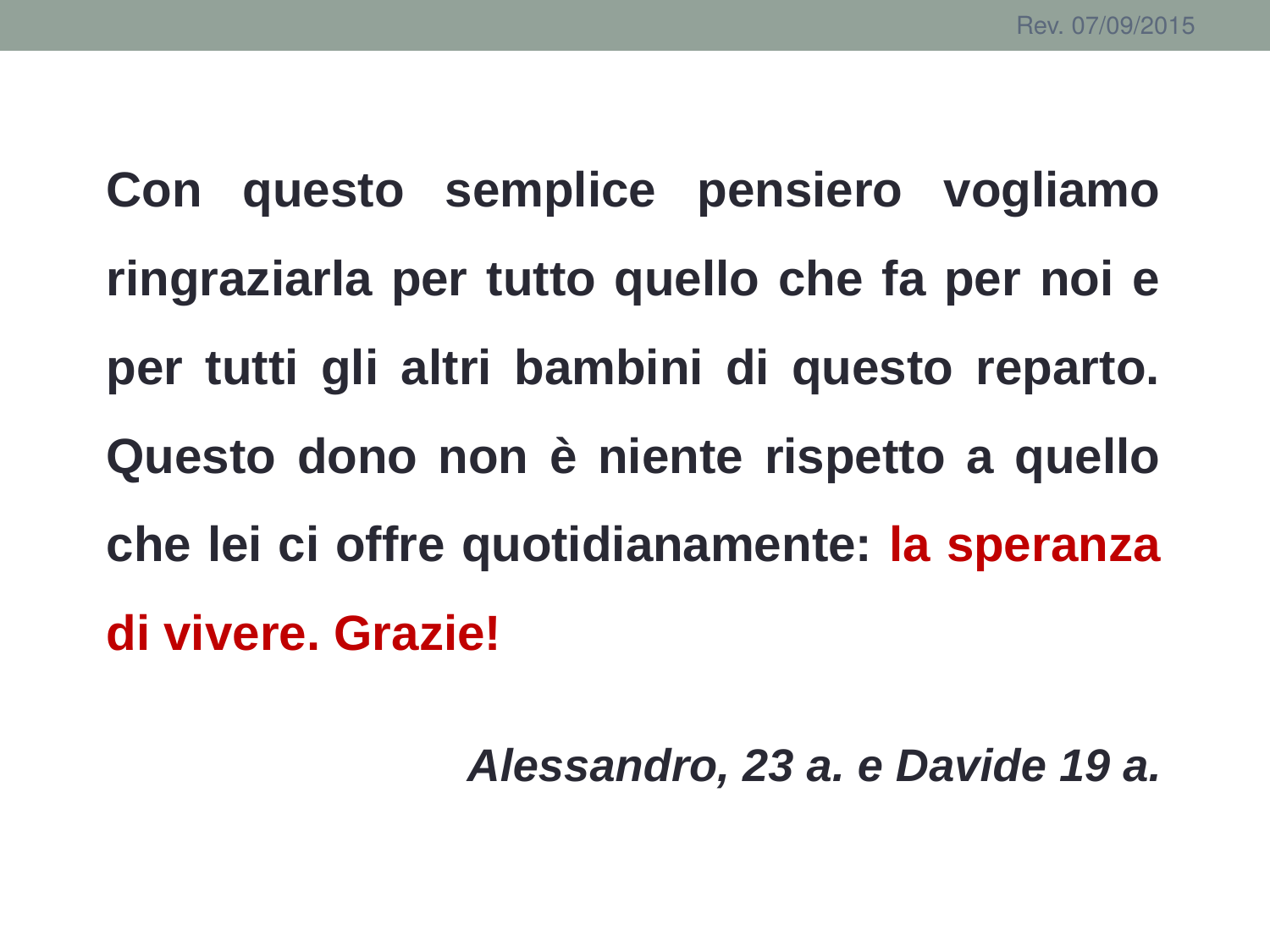

Con questo semplice pensiero vogliamo ringraziarla per tutto quello che fa per noi e per tutti gli altri bambini di questo reparto.
Questo dono non è niente rispetto a quello che lei ci offre quotidianamente: la speranza di vivere. Grazie!
Alessandro, 23 a. e Davide 19 a.